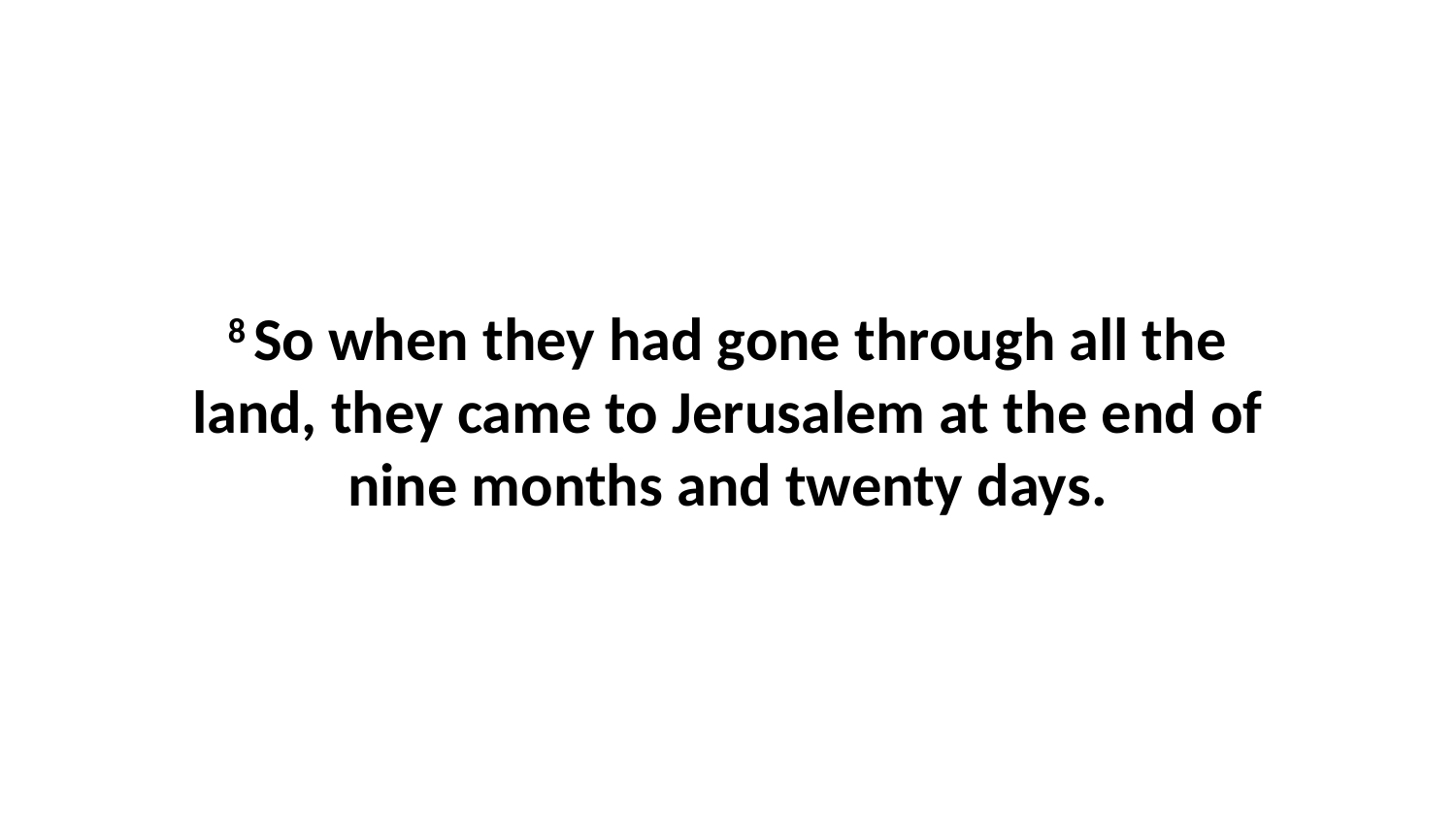

8 So when they had gone through all the land, they came to Jerusalem at the end of nine months and twenty days.